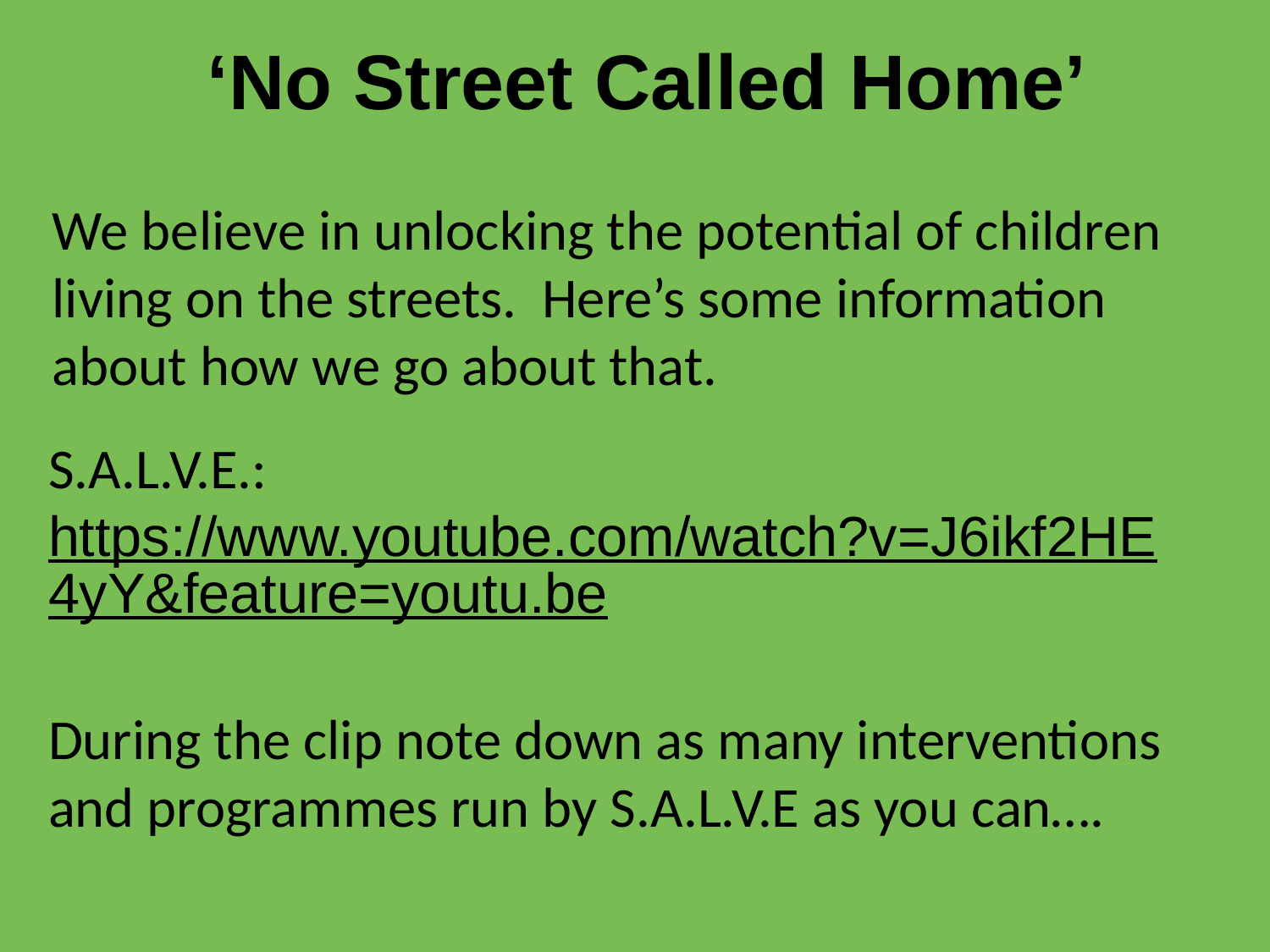

‘No Street Called Home’
# We believe in unlocking the potential of children living on the streets.  Here’s some information about how we go about that.
S.A.L.V.E.: https://www.youtube.com/watch?v=J6ikf2HE4yY&feature=youtu.be
During the clip note down as many interventions and programmes run by S.A.L.V.E as you can….